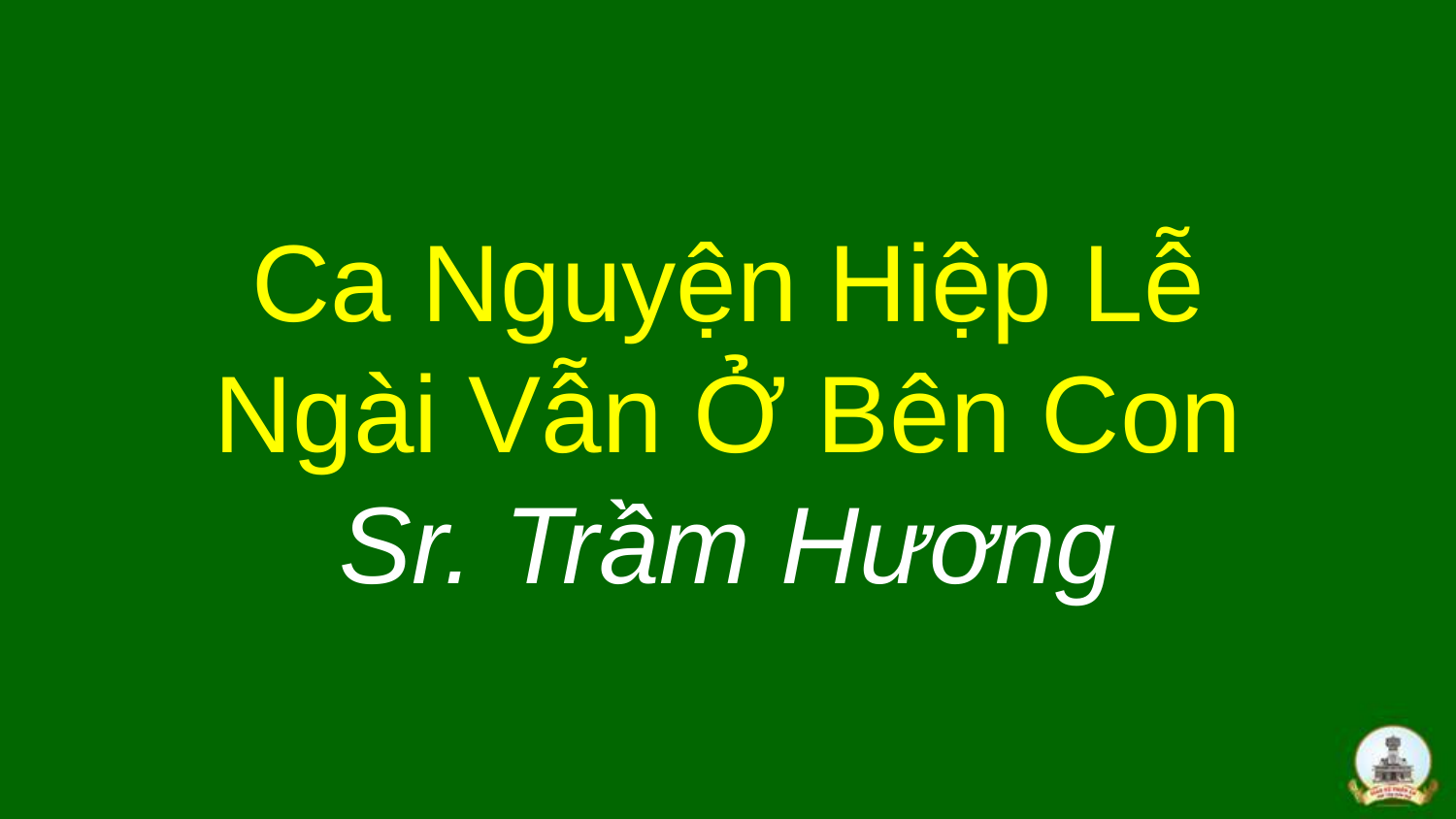

# Ca Nguyện Hiệp Lễ Ngài Vẫn Ở Bên Con Sr. Trầm Hương